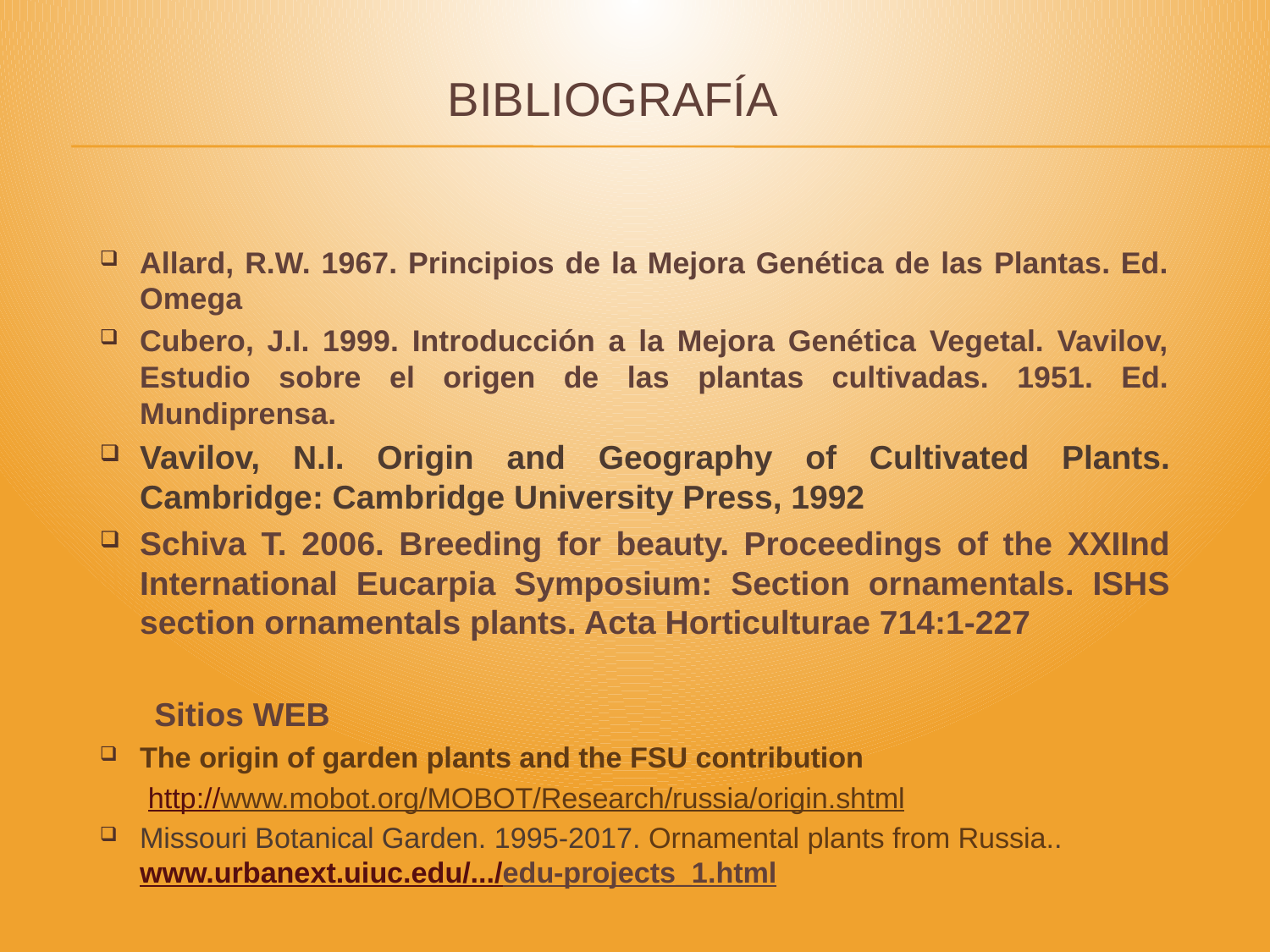

# BIBLIOGRAFÍA
Allard, R.W. 1967. Principios de la Mejora Genética de las Plantas. Ed. Omega
Cubero, J.I. 1999. Introducción a la Mejora Genética Vegetal. Vavilov, Estudio sobre el origen de las plantas cultivadas. 1951. Ed. Mundiprensa.
Vavilov, N.I. Origin and Geography of Cultivated Plants. Cambridge: Cambridge University Press, 1992
Schiva T. 2006. Breeding for beauty. Proceedings of the XXIInd International Eucarpia Symposium: Section ornamentals. ISHS section ornamentals plants. Acta Horticulturae 714:1-227

      Sitios WEB
The origin of garden plants and the FSU contribution
      http://www.mobot.org/MOBOT/Research/russia/origin.shtml
Missouri Botanical Garden. 1995-2017. Ornamental plants from Russia.. www.urbanext.uiuc.edu/.../edu-projects_1.html